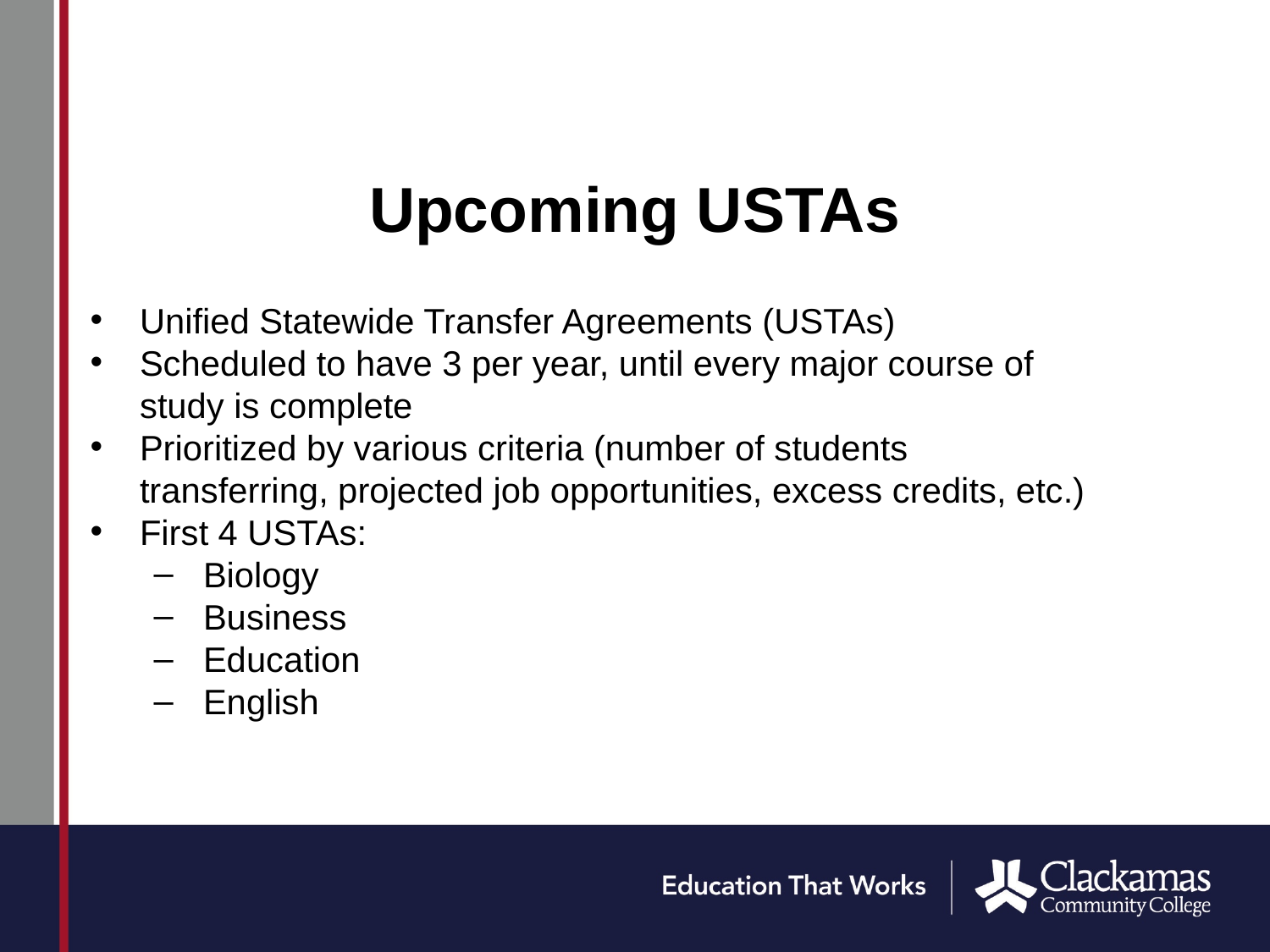

# Upcoming USTAs
Unified Statewide Transfer Agreements (USTAs)
Scheduled to have 3 per year, until every major course of study is complete
Prioritized by various criteria (number of students transferring, projected job opportunities, excess credits, etc.)
First 4 USTAs:
Biology
Business
Education
English